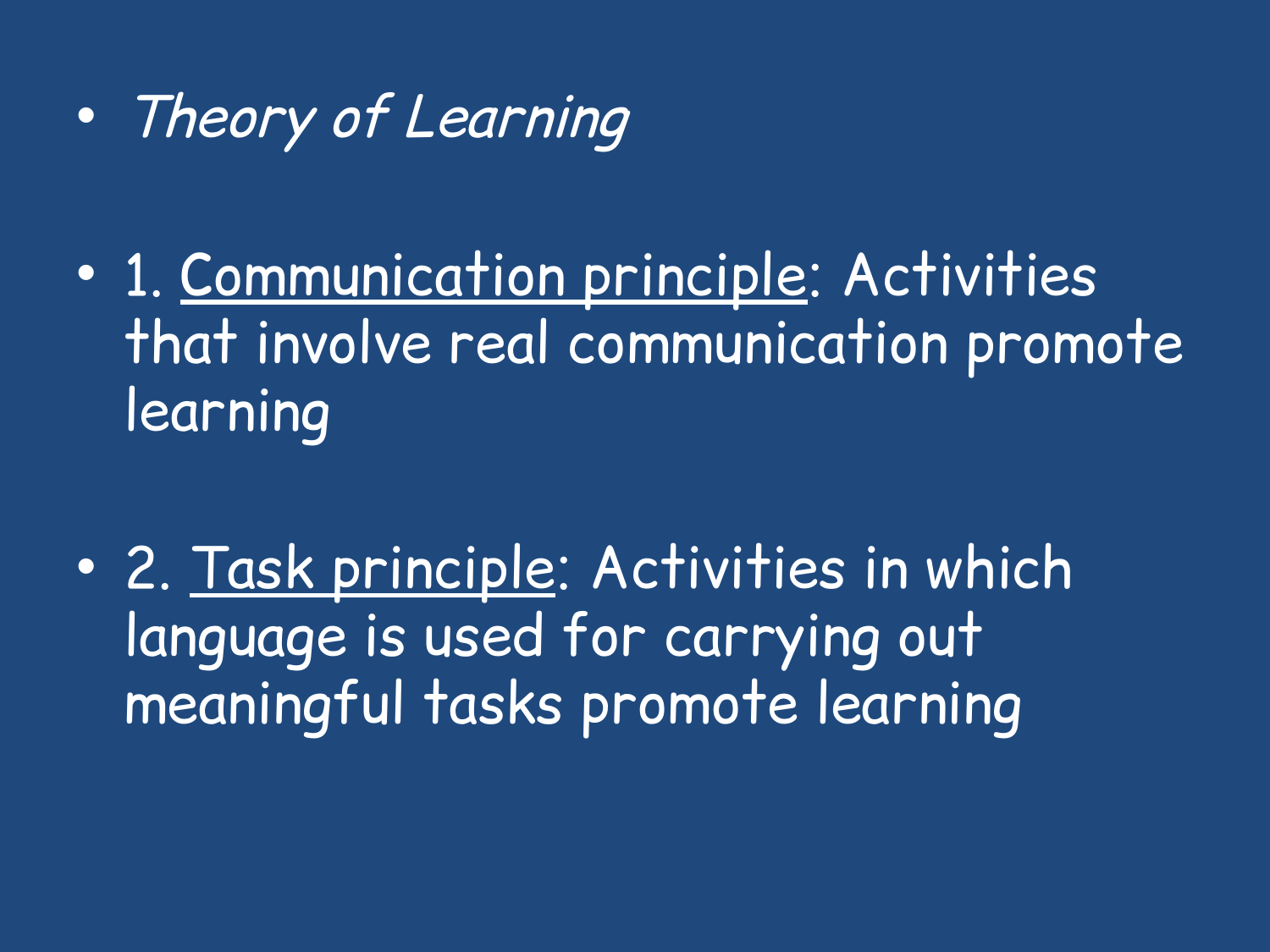

Theory of Learning

1. Communication principle: Activities that involve real communication promote learning

2. Task principle: Activities in which language is used for carrying out meaningful tasks promote learning